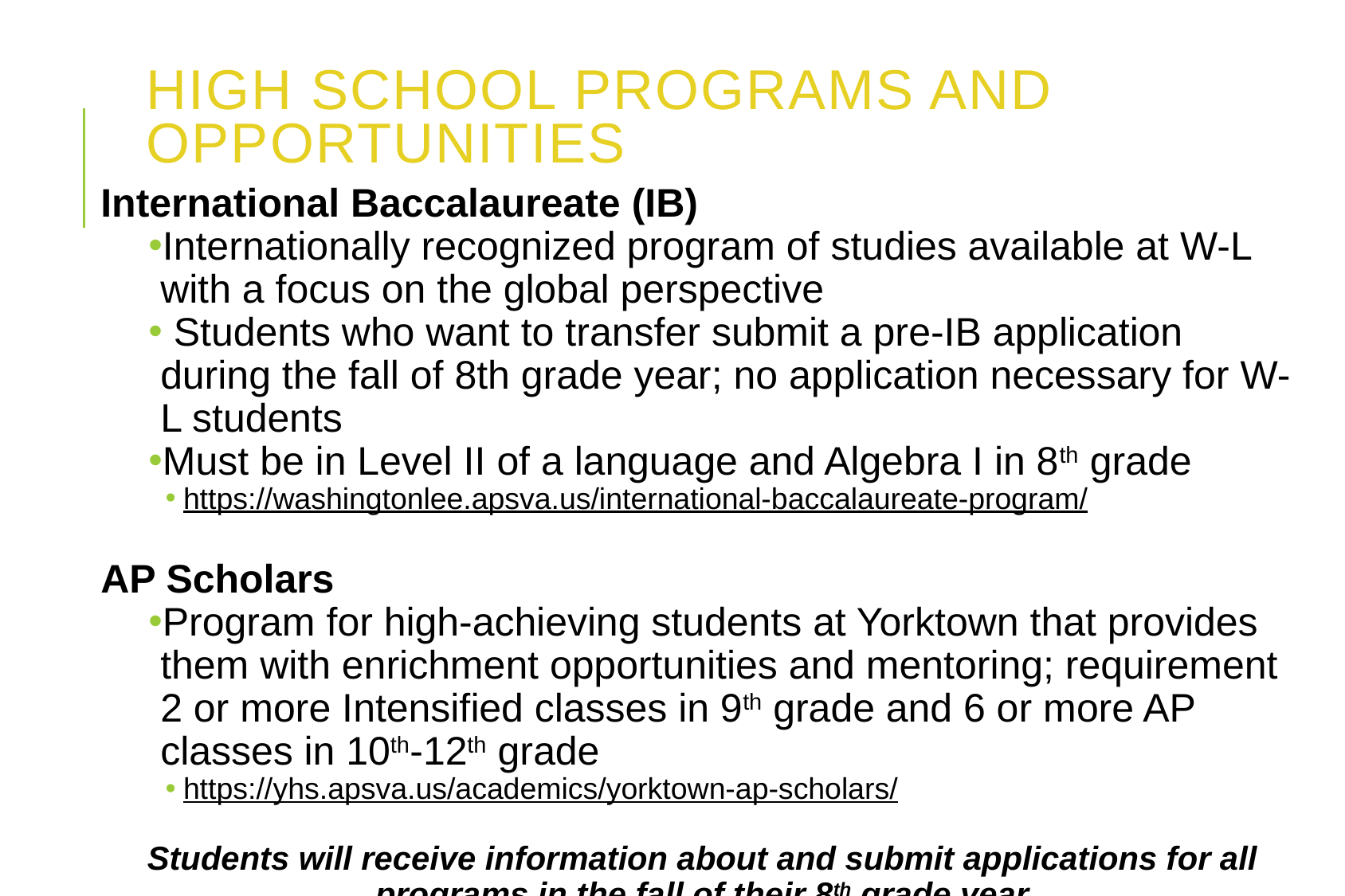

# High School programs and opportunities
International Baccalaureate (IB)
Internationally recognized program of studies available at W-L with a focus on the global perspective
 Students who want to transfer submit a pre-IB application during the fall of 8th grade year; no application necessary for W-L students
Must be in Level II of a language and Algebra I in 8th grade
https://washingtonlee.apsva.us/international-baccalaureate-program/

AP Scholars
Program for high-achieving students at Yorktown that provides them with enrichment opportunities and mentoring; requirement 2 or more Intensified classes in 9th grade and 6 or more AP classes in 10th-12th grade
https://yhs.apsva.us/academics/yorktown-ap-scholars/

Students will receive information about and submit applications for all programs in the fall of their 8th grade year